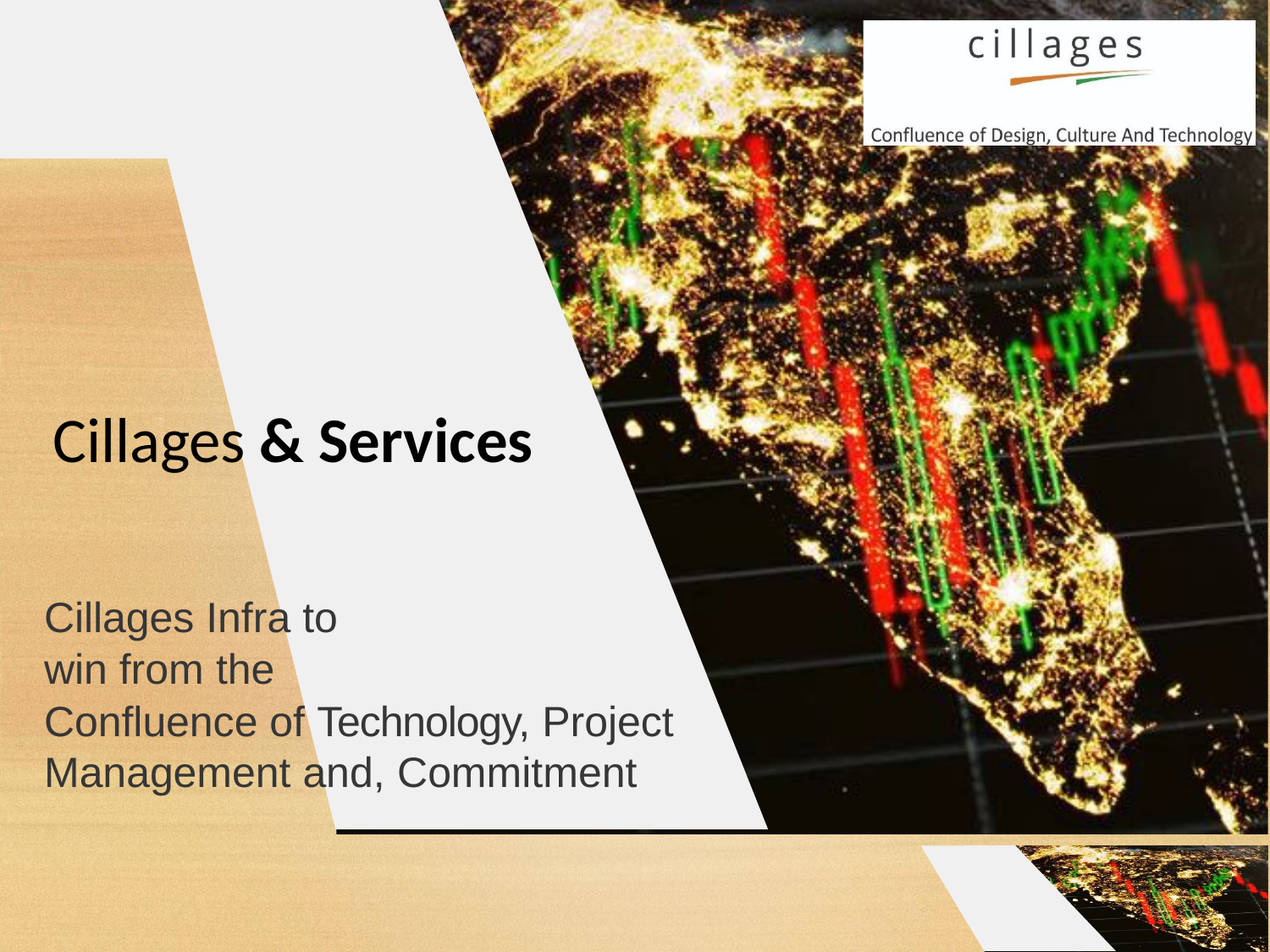

Real Estate
# Cillages & Services
Cillages Infra to win from the
Confluence of Technology, Project  Management and, Commitment